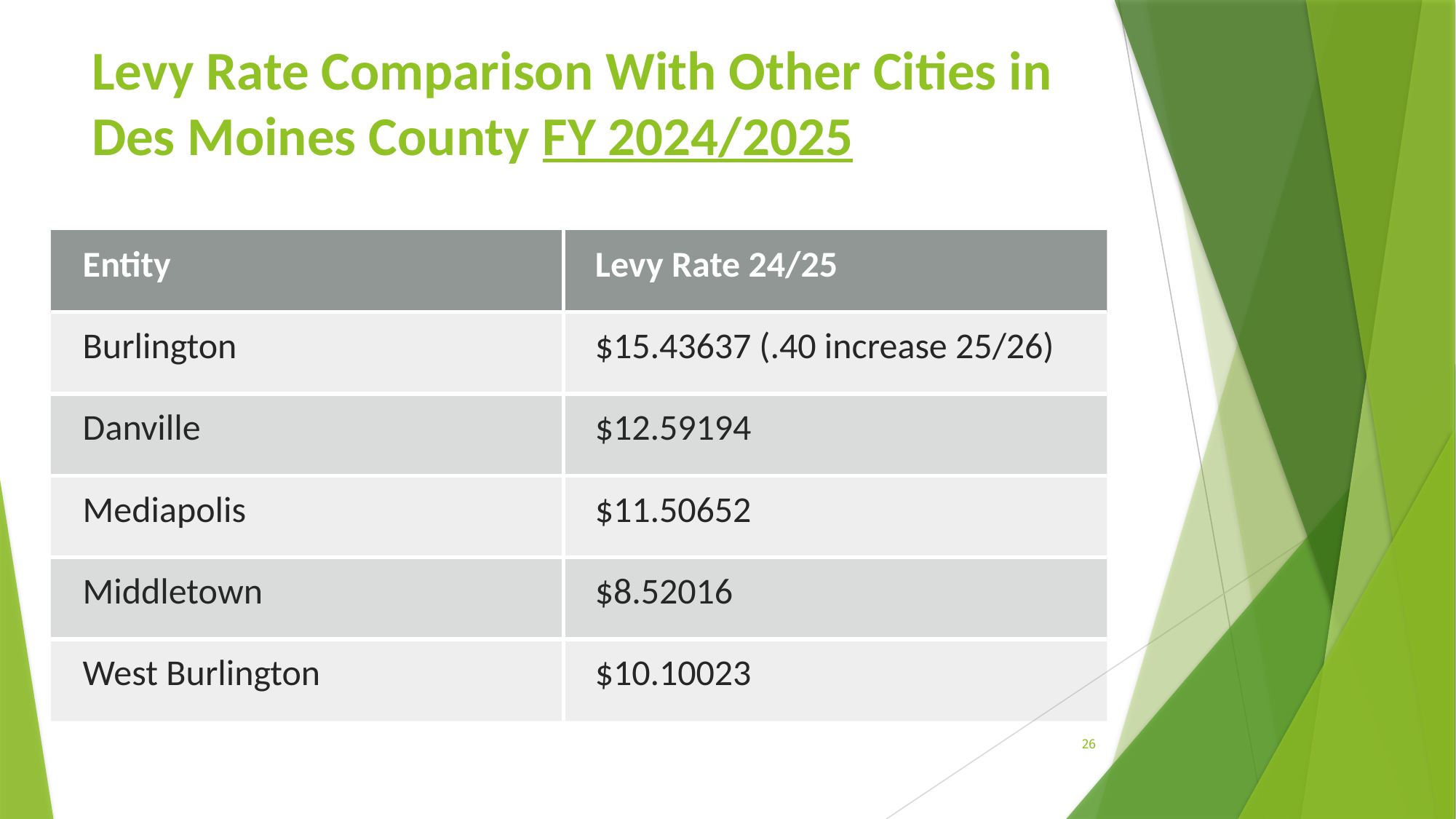

# Levy Rate Comparison With Other Cities in Des Moines County FY 2024/2025
| Entity | Levy Rate 24/25 |
| --- | --- |
| Burlington | $15.43637 (.40 increase 25/26) |
| Danville | $12.59194 |
| Mediapolis | $11.50652 |
| Middletown | $8.52016 |
| West Burlington | $10.10023 |
26